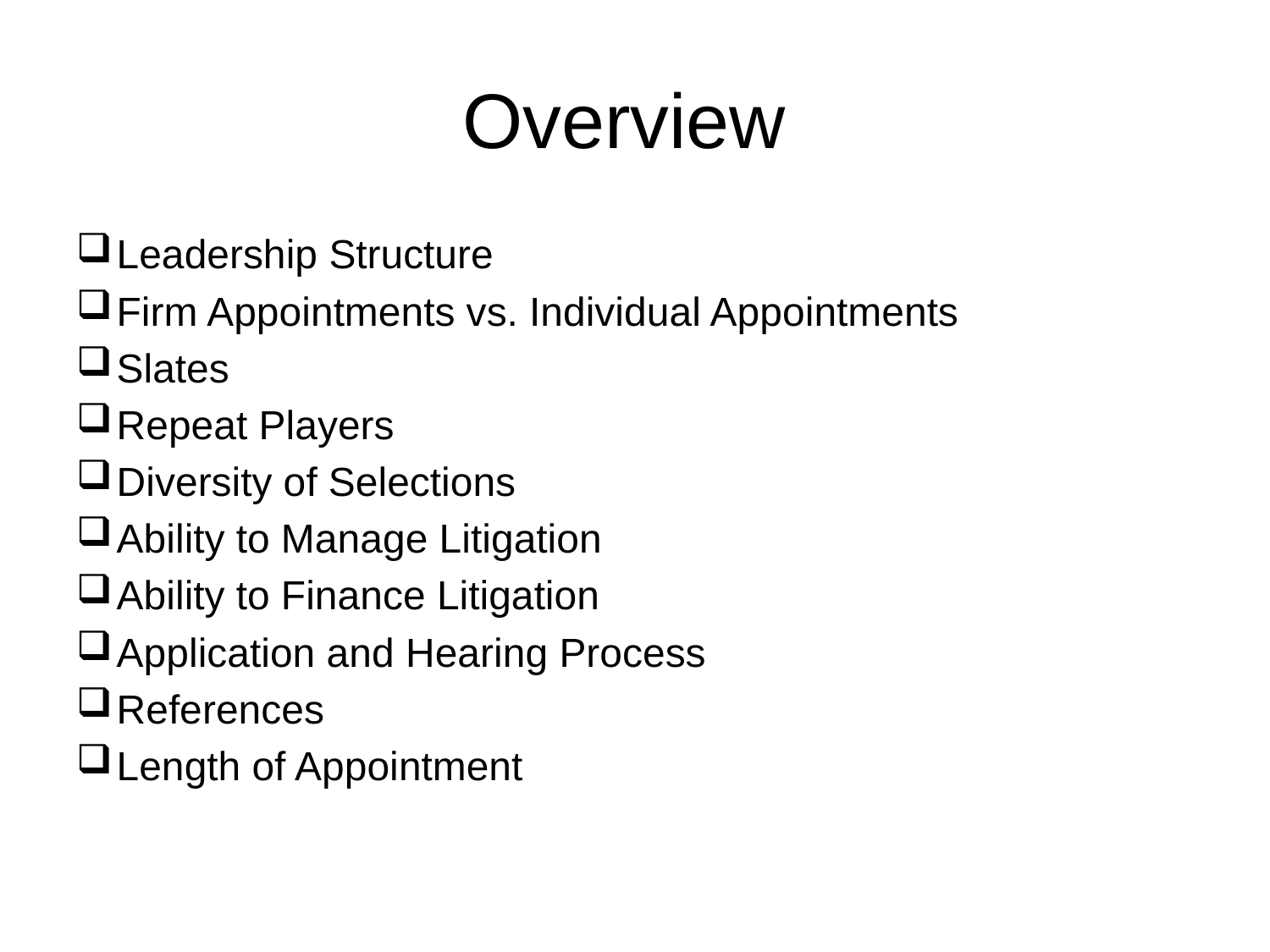

# Overview
Leadership Structure
Firm Appointments vs. Individual Appointments
Slates
Repeat Players
Diversity of Selections
Ability to Manage Litigation
Ability to Finance Litigation
Application and Hearing Process
References
Length of Appointment